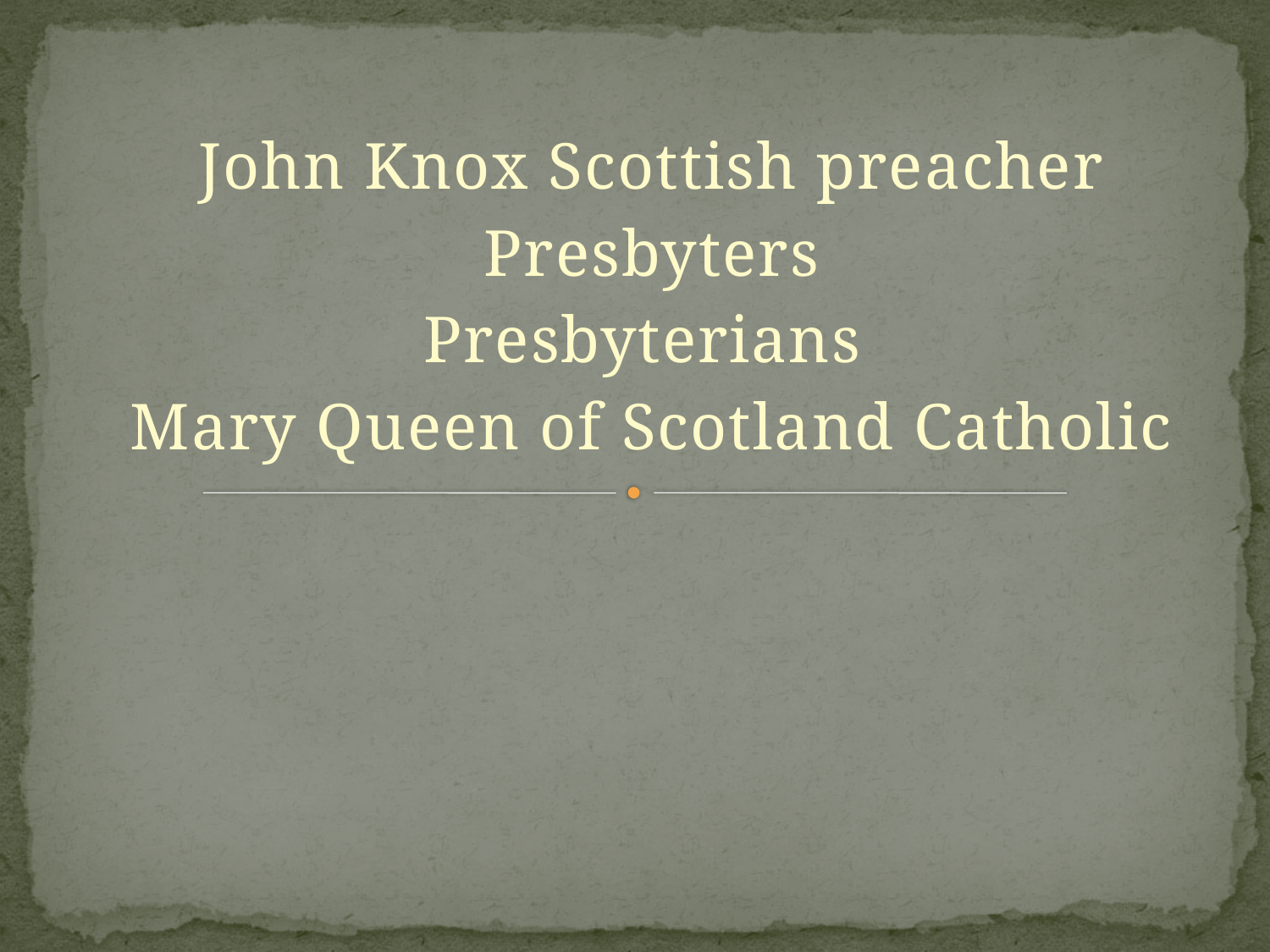

John Knox Scottish preacher
Presbyters
Presbyterians
Mary Queen of Scotland Catholic
#